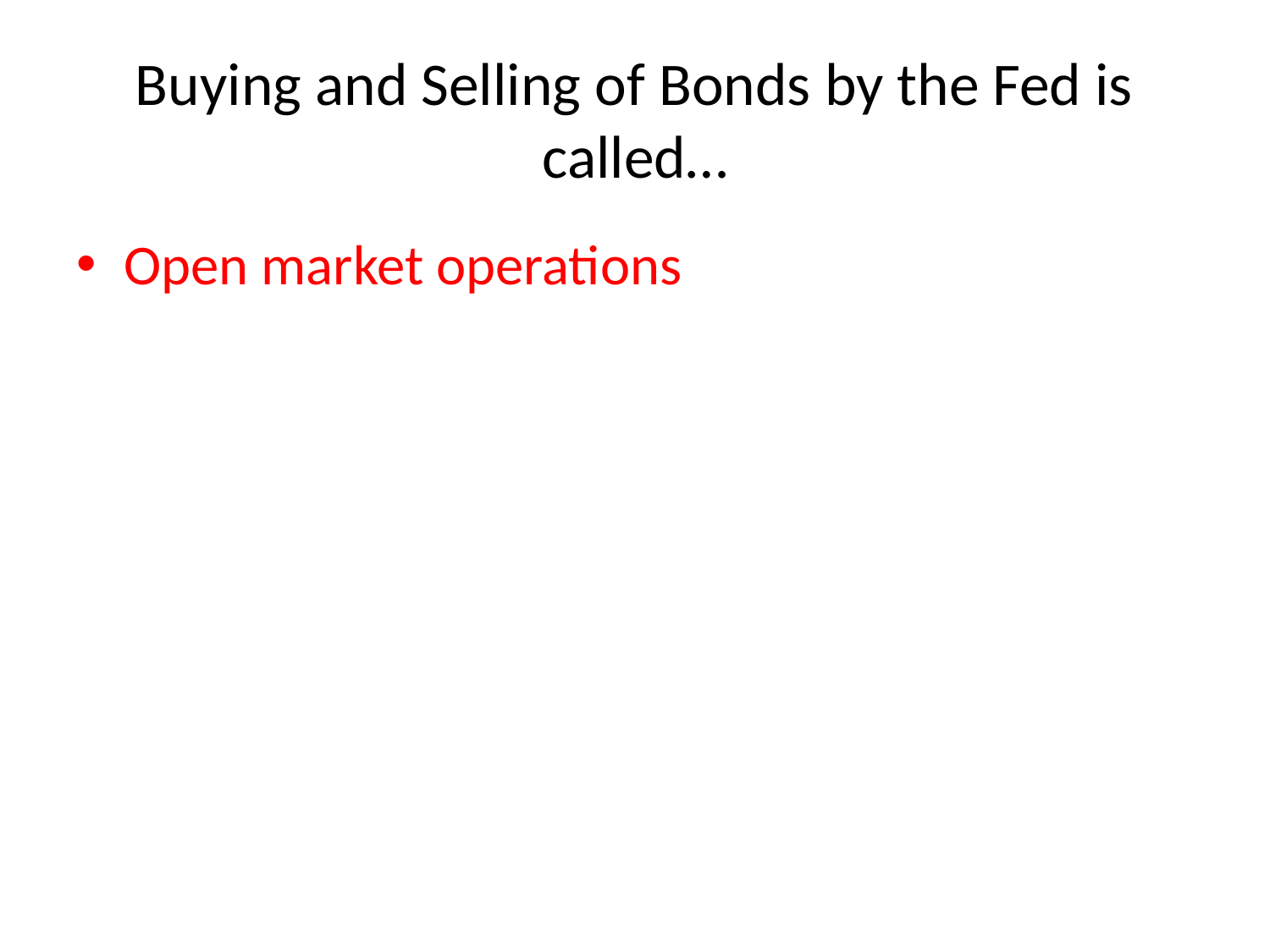

# Buying and Selling of Bonds by the Fed is called…
Open market operations